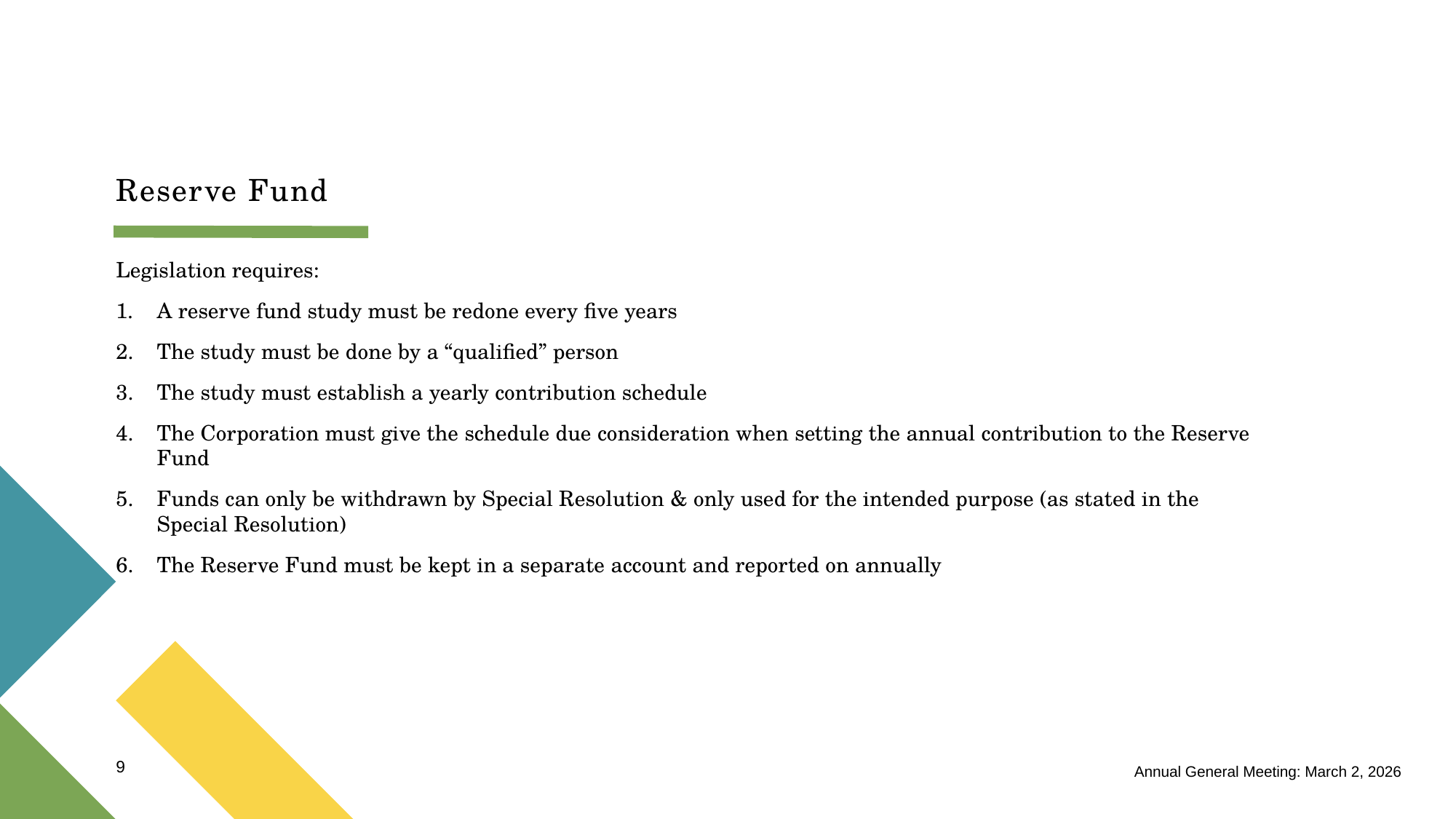

# Reserve Fund
Legislation requires:
A reserve fund study must be redone every five years
The study must be done by a “qualified” person
The study must establish a yearly contribution schedule
The Corporation must give the schedule due consideration when setting the annual contribution to the Reserve Fund
Funds can only be withdrawn by Special Resolution & only used for the intended purpose (as stated in the Special Resolution)
The Reserve Fund must be kept in a separate account and reported on annually

9
Annual General Meeting: March 2, 2026